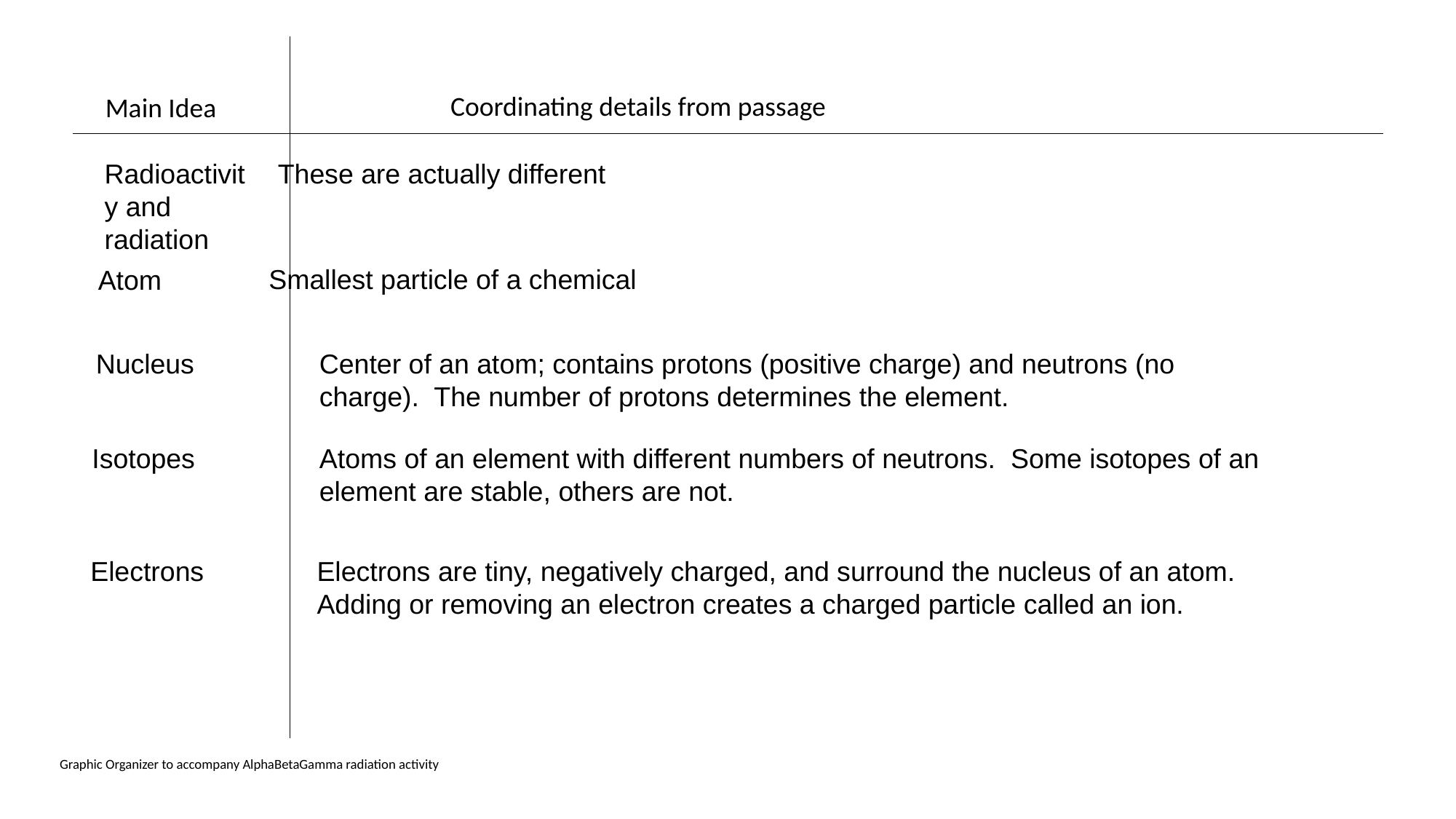

Coordinating details from passage
Main Idea
These are actually different
Radioactivity and radiation
Smallest particle of a chemical
Atom
Center of an atom; contains protons (positive charge) and neutrons (no charge).  The number of protons determines the element.
Nucleus
Atoms of an element with different numbers of neutrons.  Some isotopes of an element are stable, others are not.
Isotopes
Electrons are tiny, negatively charged, and surround the nucleus of an atom.  Adding or removing an electron creates a charged particle called an ion.
Electrons
Graphic Organizer to accompany AlphaBetaGamma radiation activity